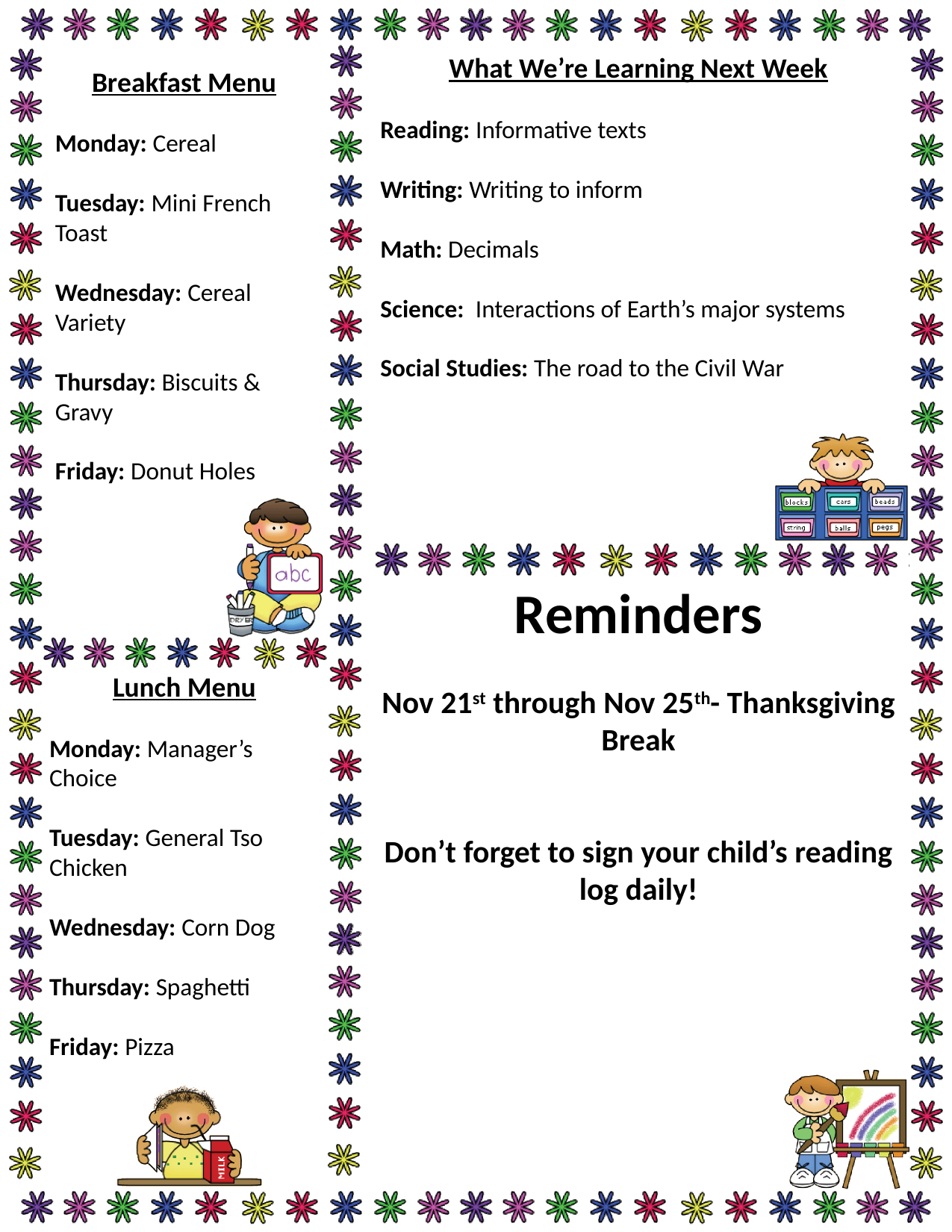

What We’re Learning Next Week

Reading: Informative texts

Writing: Writing to inform

Math: Decimals

Science:  Interactions of Earth’s major systems

Social Studies: The road to the Civil War

Breakfast Menu

Monday: Cereal

Tuesday: Mini French Toast

Wednesday: Cereal Variety

Thursday: Biscuits & Gravy

Friday: Donut Holes
Reminders

Nov 21st through Nov 25th- Thanksgiving Break

Don’t forget to sign your child’s reading log daily!

Lunch Menu

Monday: Manager’s Choice

Tuesday: General Tso Chicken

Wednesday: Corn Dog

Thursday: Spaghetti

Friday: Pizza